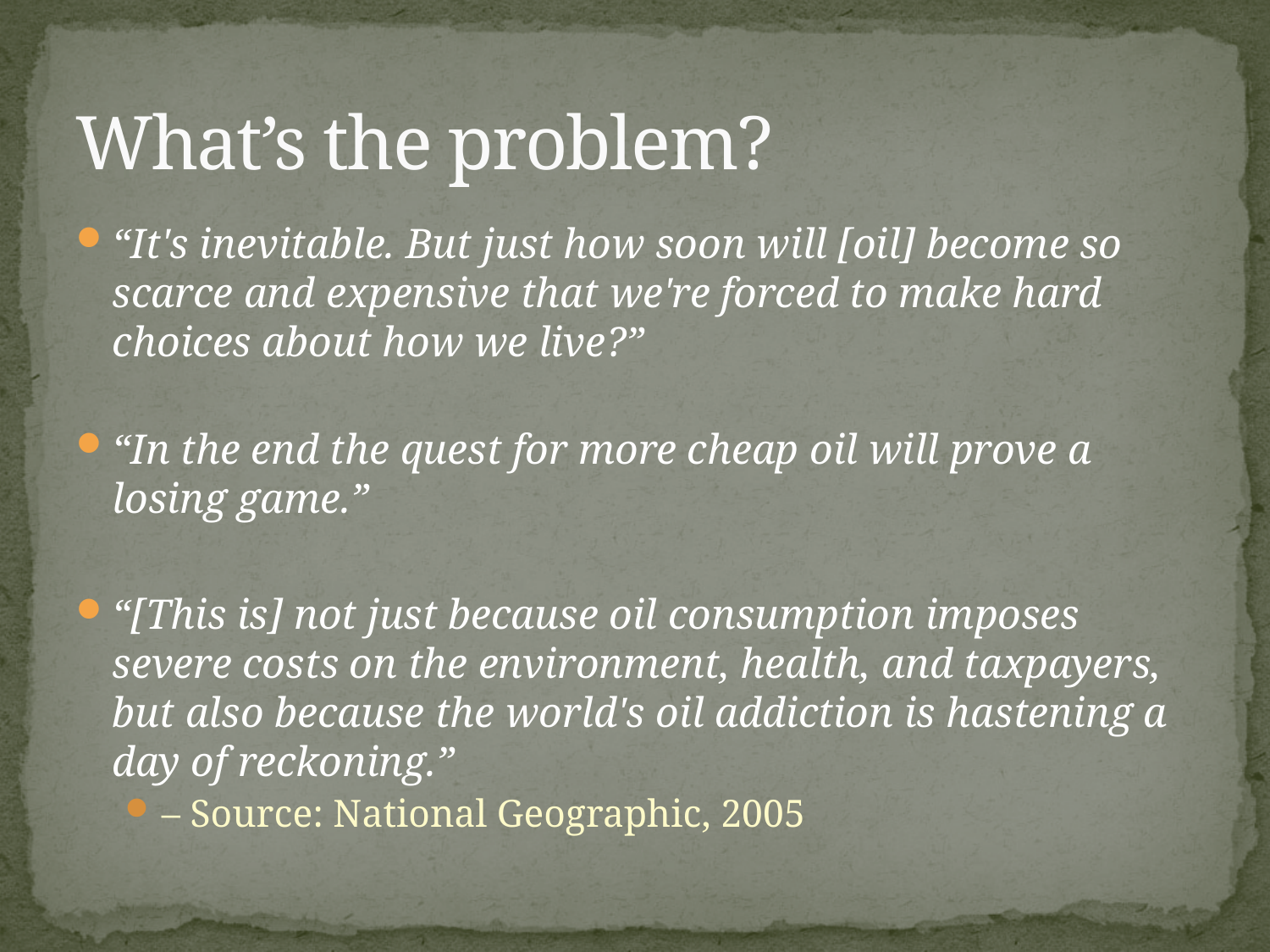

# What’s the problem?
“It's inevitable. But just how soon will [oil] become so scarce and expensive that we're forced to make hard choices about how we live?”
“In the end the quest for more cheap oil will prove a losing game.”

“[This is] not just because oil consumption imposes severe costs on the environment, health, and taxpayers, but also because the world's oil addiction is hastening a day of reckoning.”
– Source: National Geographic, 2005